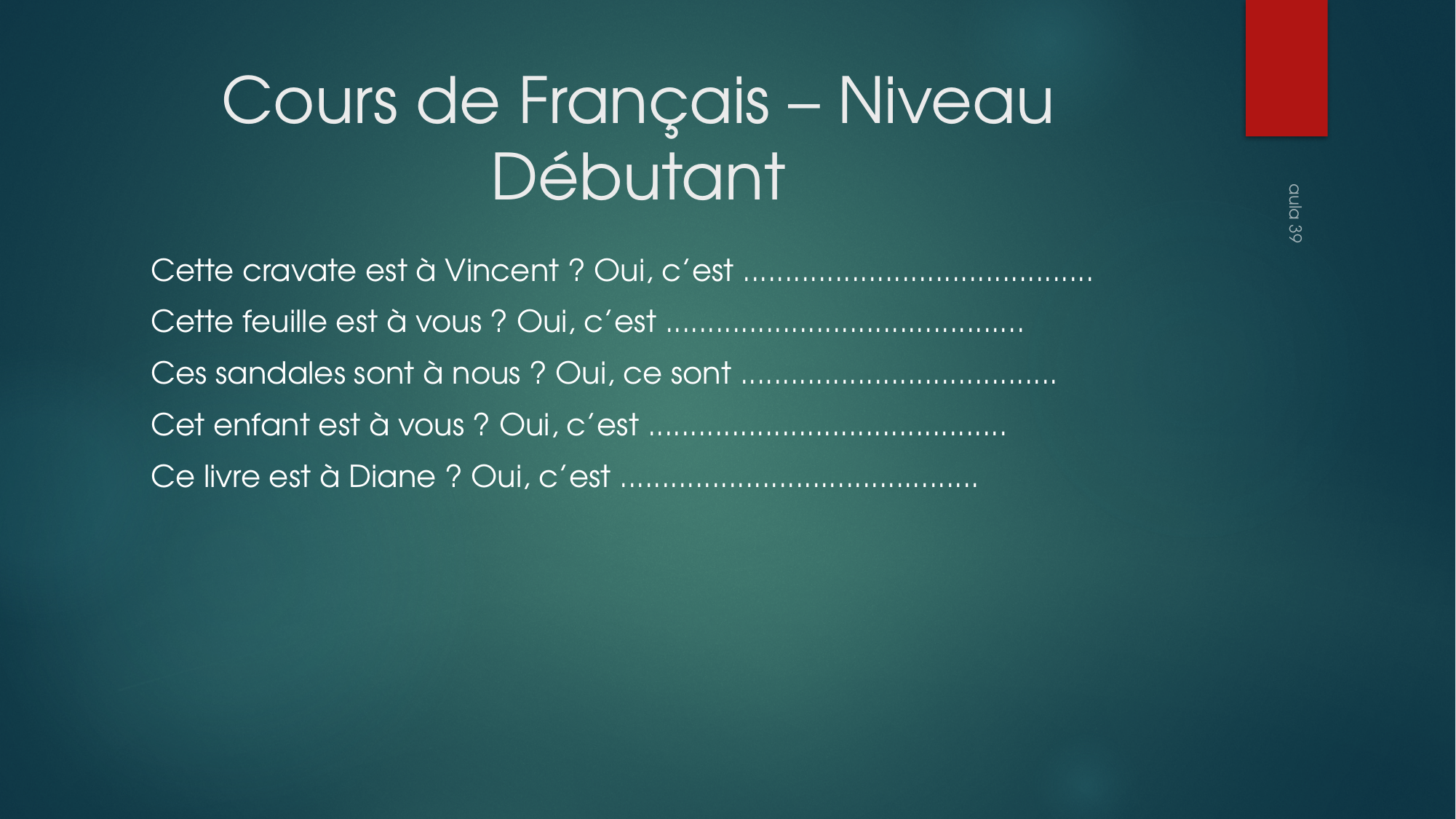

# Cours de Français – Niveau Débutant
 Cette cravate est à Vincent ? Oui, c’est ..........................................
 Cette feuille est à vous ? Oui, c’est ...........................................
 Ces sandales sont à nous ? Oui, ce sont ......................................
 Cet enfant est à vous ? Oui, c’est ...........................................
 Ce livre est à Diane ? Oui, c’est ...........................................
aula 39